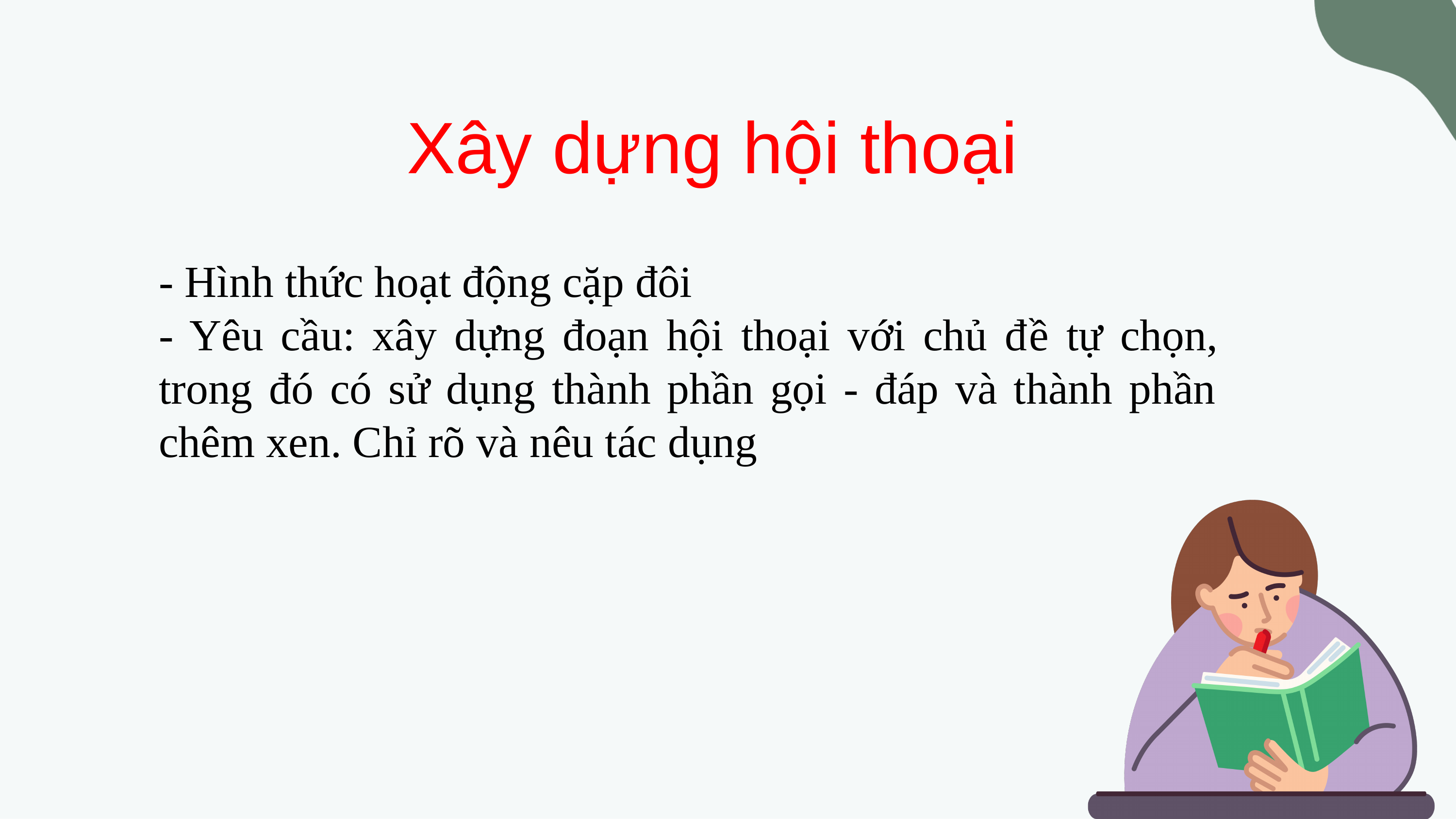

Xây dựng hội thoại
- Hình thức hoạt động cặp đôi
- Yêu cầu: xây dựng đoạn hội thoại với chủ đề tự chọn, trong đó có sử dụng thành phần gọi - đáp và thành phần chêm xen. Chỉ rõ và nêu tác dụng